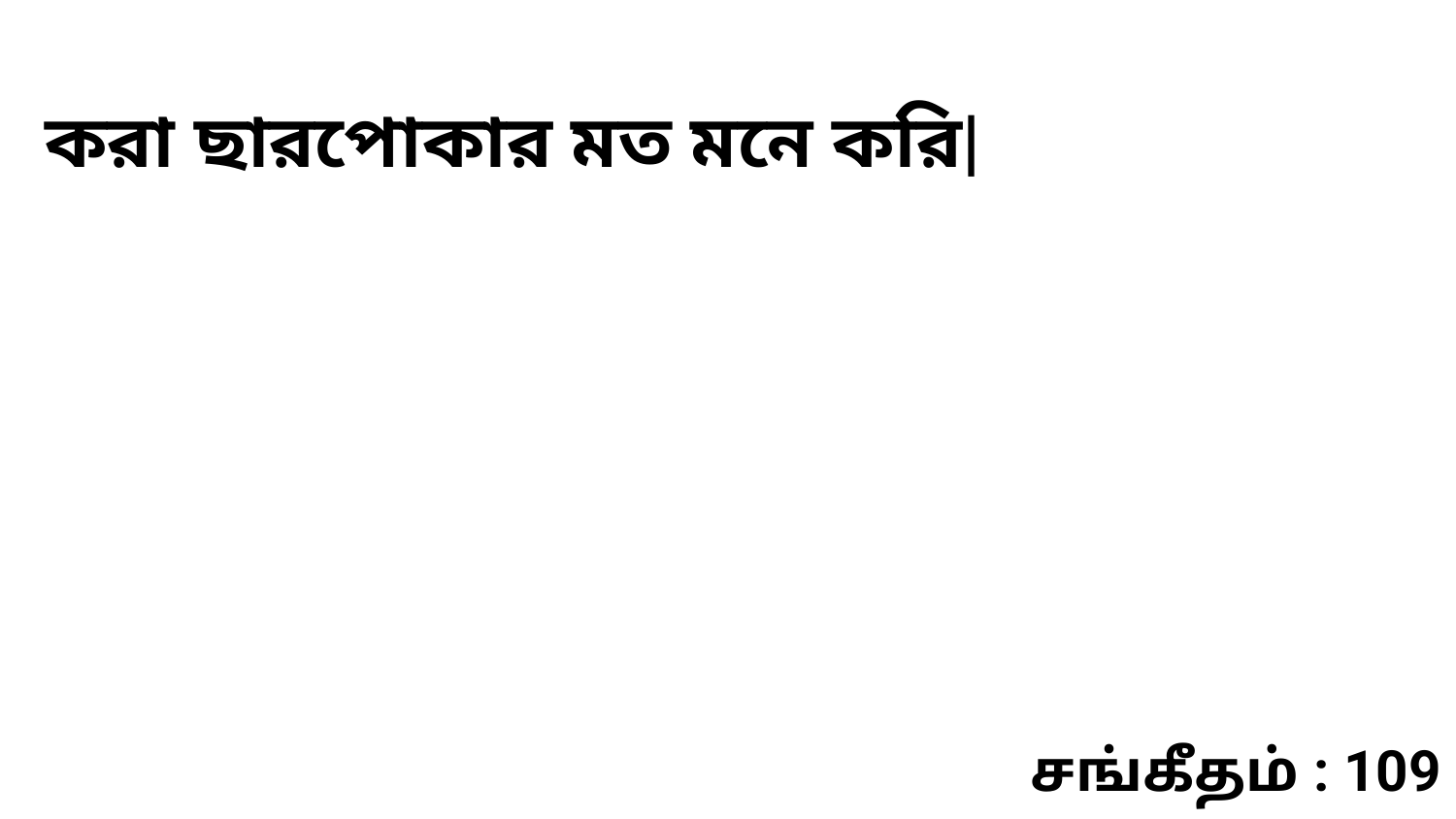

করা ছারপোকার মত মনে করি|
சங்கீதம் : 109